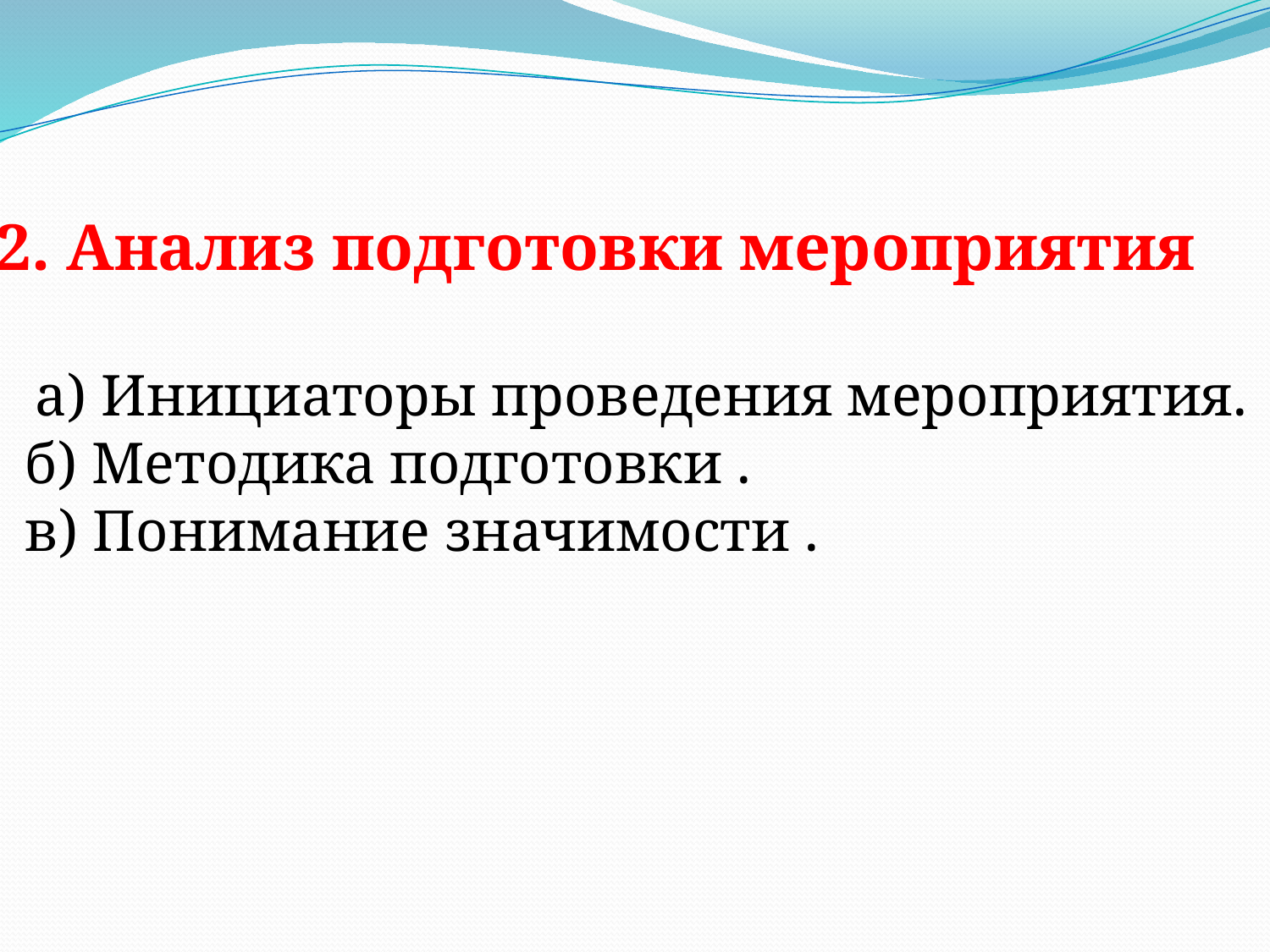

2. Анализ подготовки мероприятия

    а) Инициаторы проведения мероприятия.
  б) Методика подготовки .
  в) Понимание значимости .